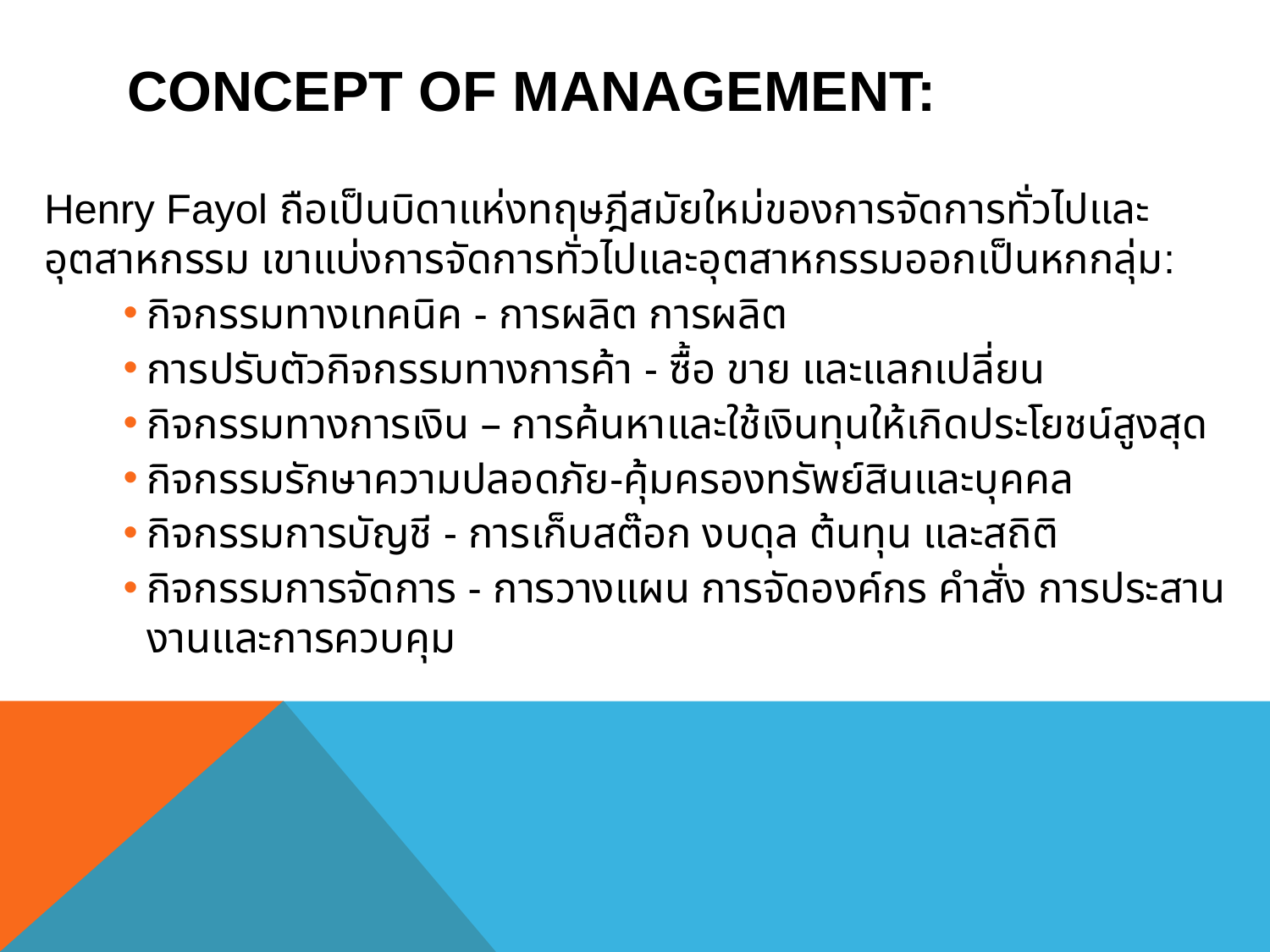

# Concept of Management:
		Henry Fayol ถือเป็นบิดาแห่งทฤษฎีสมัยใหม่ของการจัดการทั่วไปและอุตสาหกรรม เขาแบ่งการจัดการทั่วไปและอุตสาหกรรมออกเป็นหกกลุ่ม:
กิจกรรมทางเทคนิค - การผลิต การผลิต
การปรับตัวกิจกรรมทางการค้า - ซื้อ ขาย และแลกเปลี่ยน
กิจกรรมทางการเงิน – การค้นหาและใช้เงินทุนให้เกิดประโยชน์สูงสุด
กิจกรรมรักษาความปลอดภัย-คุ้มครองทรัพย์สินและบุคคล
กิจกรรมการบัญชี - การเก็บสต๊อก งบดุล ต้นทุน และสถิติ
กิจกรรมการจัดการ - การวางแผน การจัดองค์กร คำสั่ง การประสานงานและการควบคุม